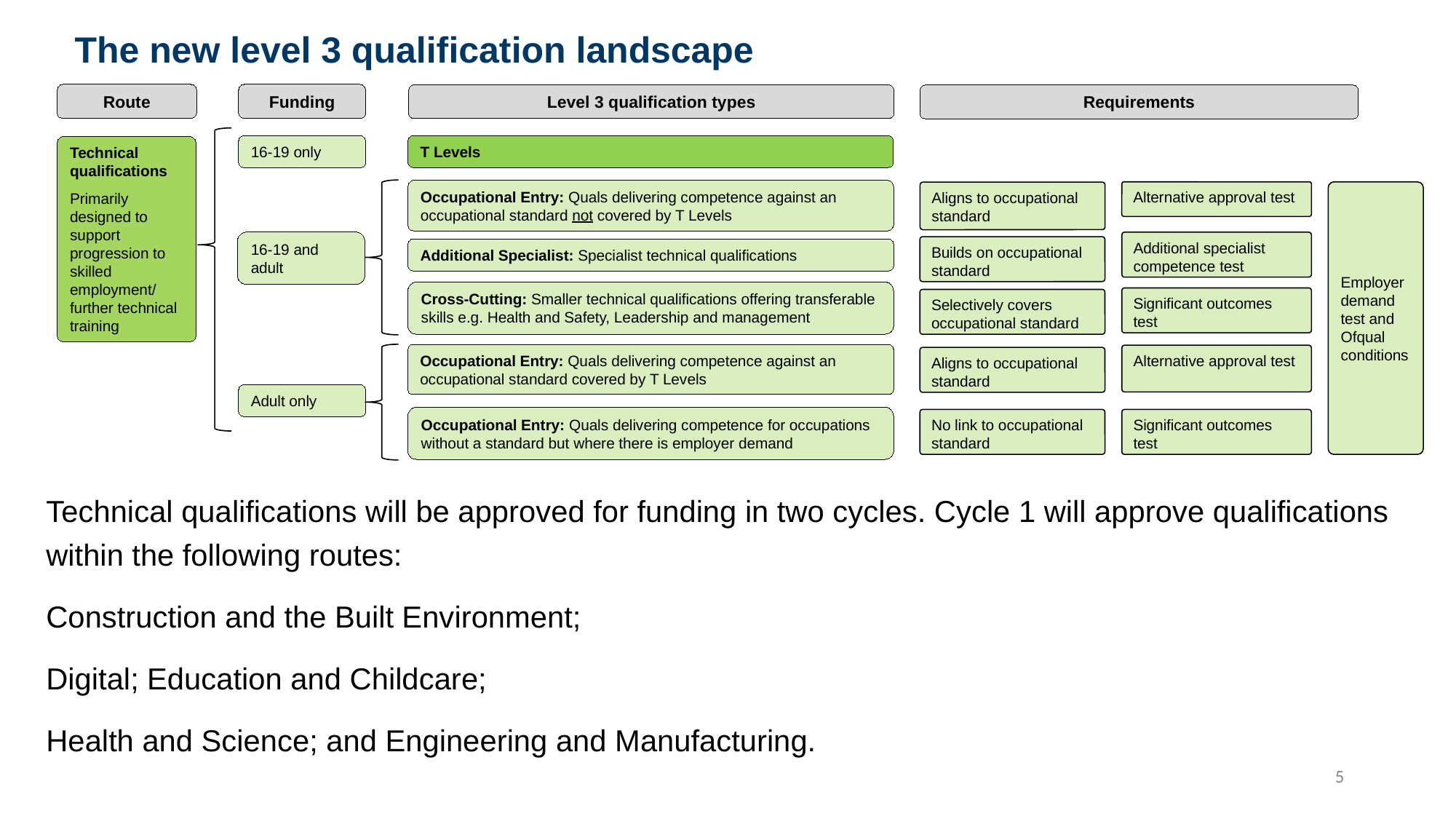

# The new level 3 qualification landscape
Route
Funding
Level 3 qualification types
Requirements

T Levels
16-19 only
Technical qualifications
Primarily designed to support progression to skilled employment/ further technical training

Occupational Entry: Quals delivering competence against an occupational standard not covered by T Levels
Alternative approval test
Employer demand test and Ofqual conditions
Aligns to occupational standard
16-19 and adult
Additional specialist competence test
Builds on occupational standard
Additional Specialist: Specialist technical qualifications
Cross-Cutting: Smaller technical qualifications offering transferable skills e.g. Health and Safety, Leadership and management
Significant outcomes test
Selectively covers occupational standard

Occupational Entry: Quals delivering competence against an occupational standard covered by T Levels
Alternative approval test
Aligns to occupational standard
Adult only
Occupational Entry: Quals delivering competence for occupations without a standard but where there is employer demand
No link to occupational standard
Significant outcomes test
Technical qualifications will be approved for funding in two cycles. Cycle 1 will approve qualifications within the following routes:
Construction and the Built Environment;
Digital; Education and Childcare;
Health and Science; and Engineering and Manufacturing.
5